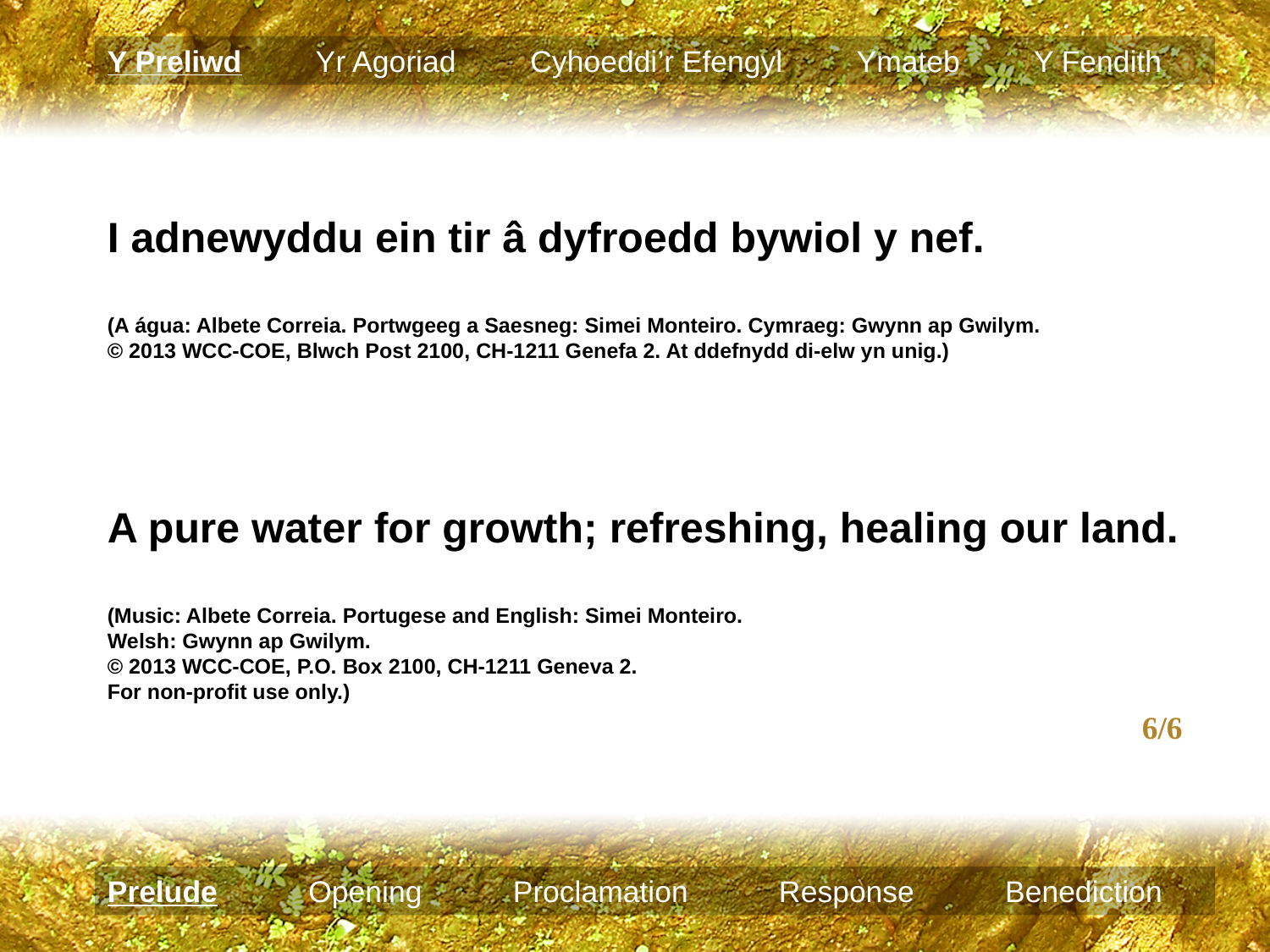

Y Preliwd         Yr Agoriad         Cyhoeddi’r Efengyl         Ymateb         Y Fendith

I adnewyddu ein tir â dyfroedd bywiol y nef.
(A água: Albete Correia. Portwgeeg a Saesneg: Simei Monteiro. Cymraeg: Gwynn ap Gwilym.
© 2013 WCC-COE, Blwch Post 2100, CH-1211 Genefa 2. At ddefnydd di-elw yn unig.)

A pure water for growth; refreshing, healing our land.

(Music: Albete Correia. Portugese and English: Simei Monteiro.
Welsh: Gwynn ap Gwilym.
© 2013 WCC-COE, P.O. Box 2100, CH-1211 Geneva 2.
For non-profit use only.)
6/6

Prelude           Opening           Proclamation           Response           Benediction